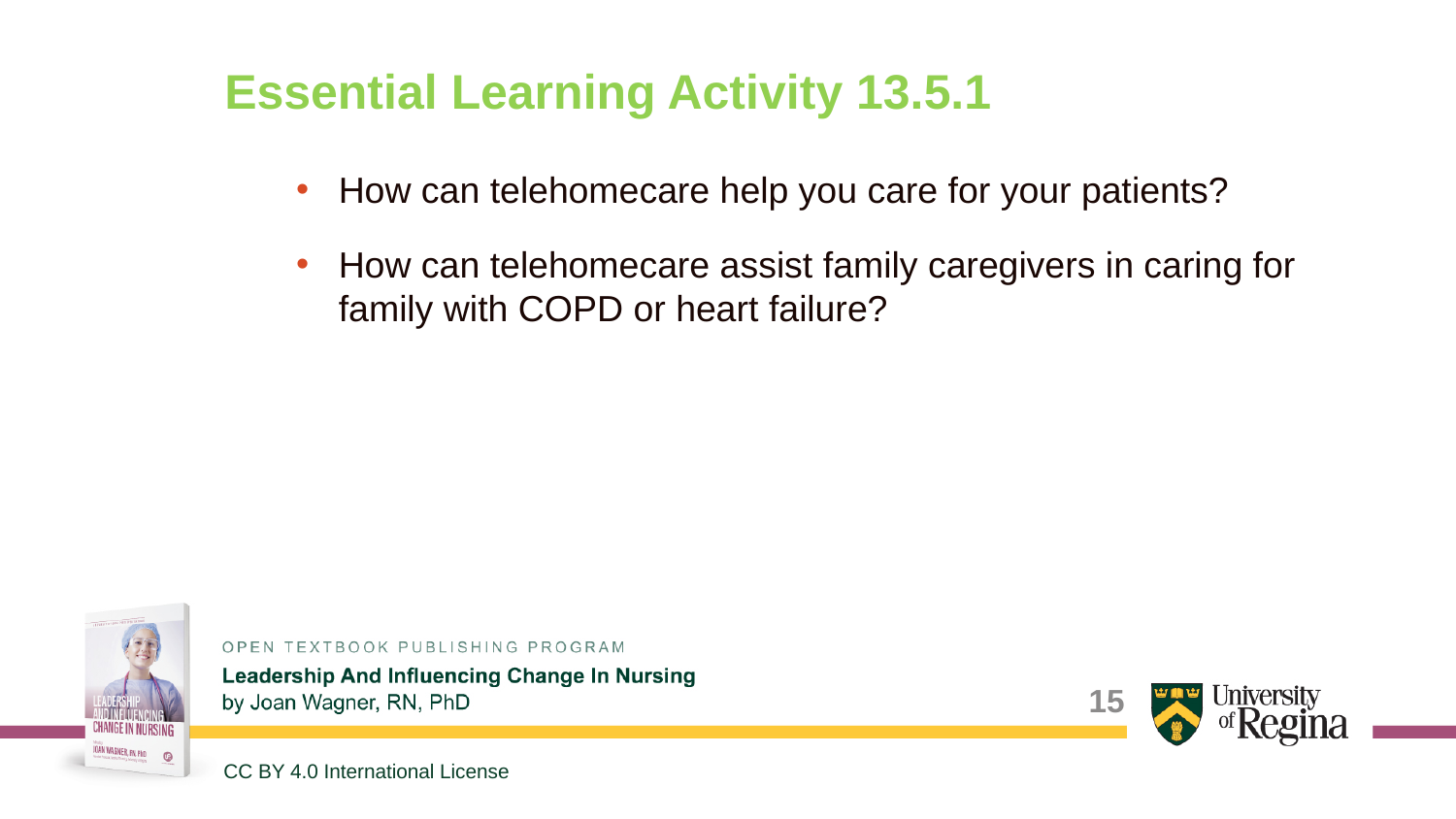

# Essential Learning Activity 13.5.1
How can telehomecare help you care for your patients?
How can telehomecare assist family caregivers in caring for family with COPD or heart failure?
15
CC BY 4.0 International License